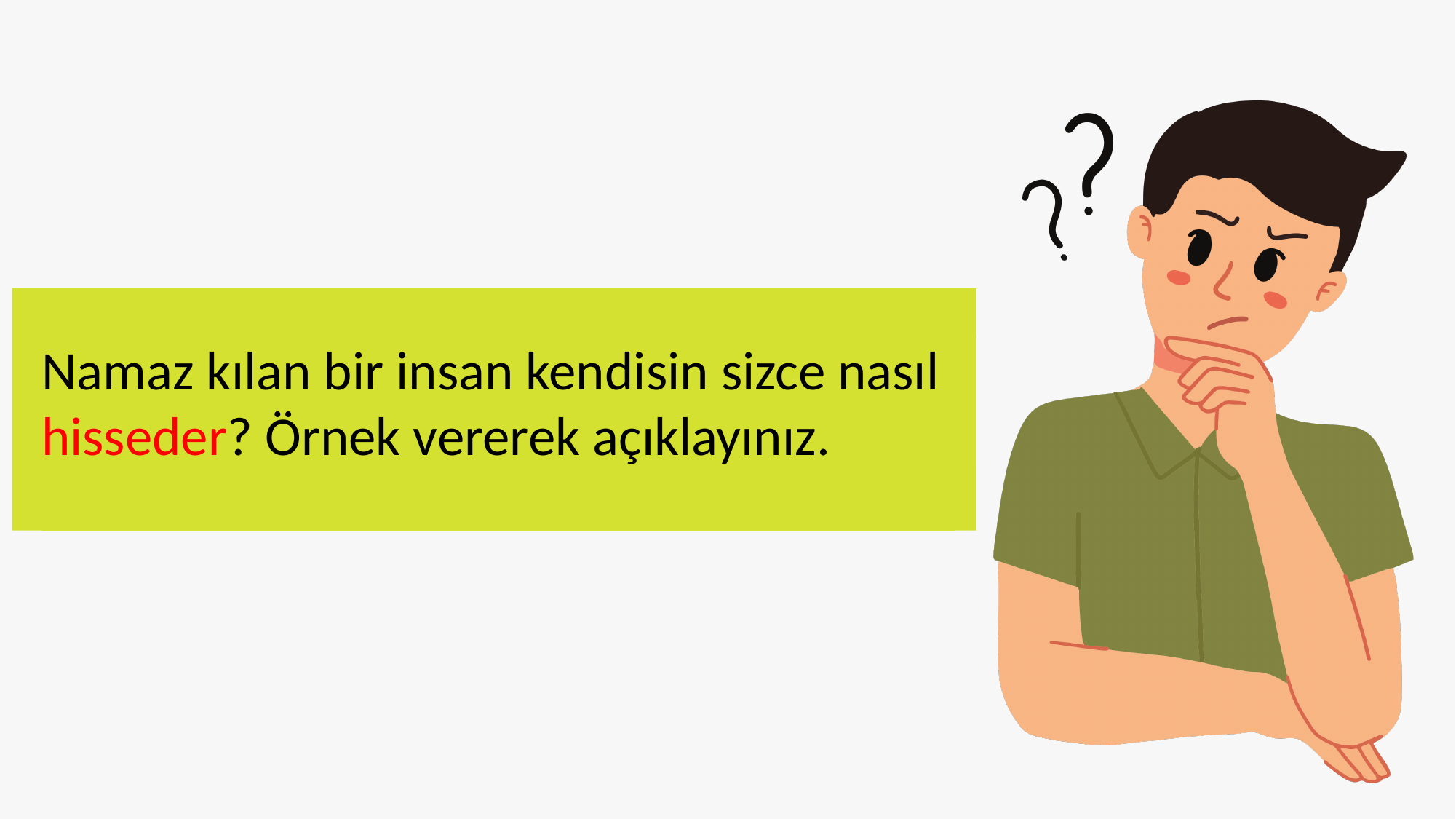

Namaz kılan bir insan kendisin sizce nasıl hisseder? Örnek vererek açıklayınız.